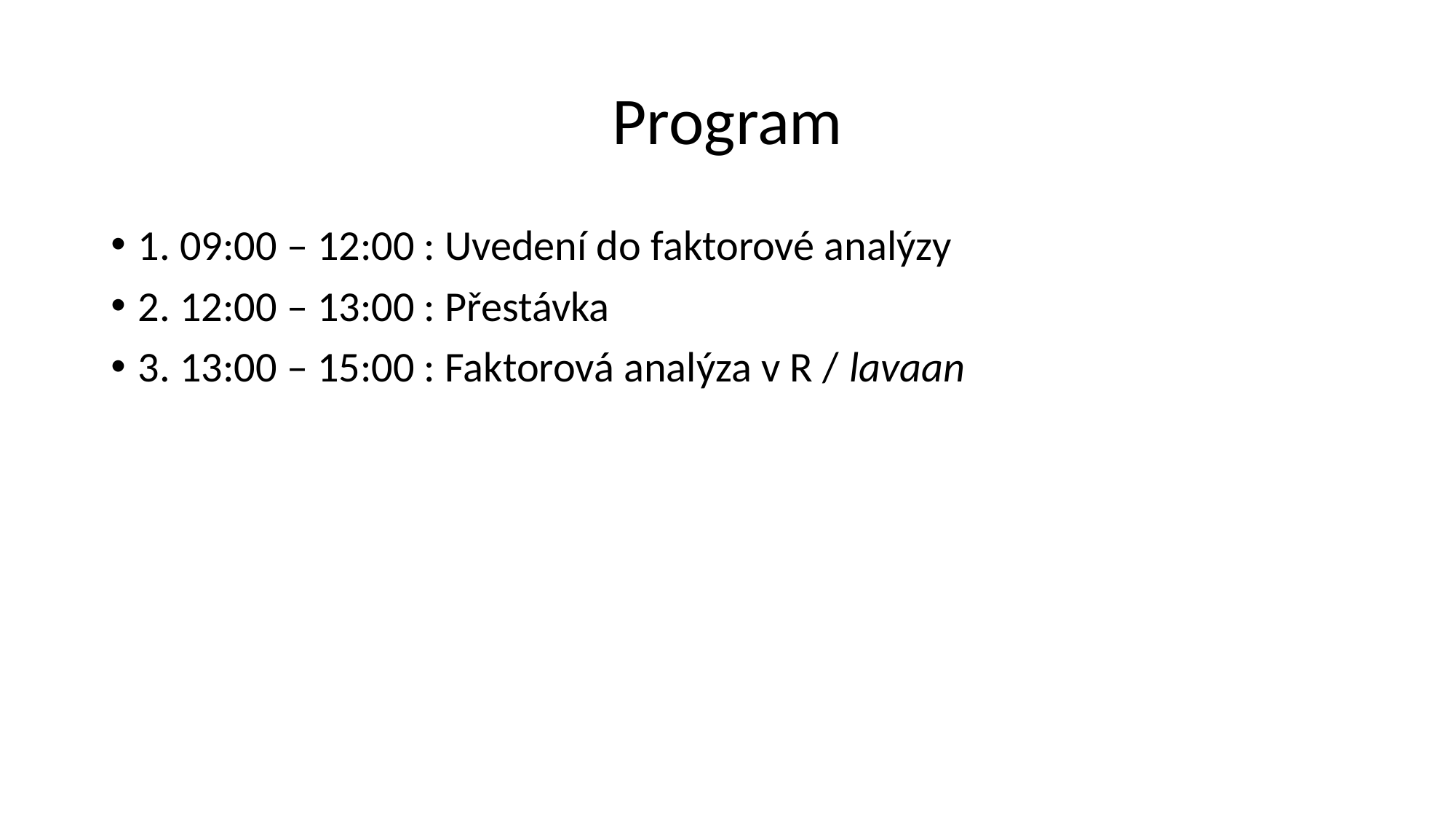

# Program
1. 09:00 – 12:00 : Uvedení do faktorové analýzy
2. 12:00 – 13:00 : Přestávka
3. 13:00 – 15:00 : Faktorová analýza v R / lavaan